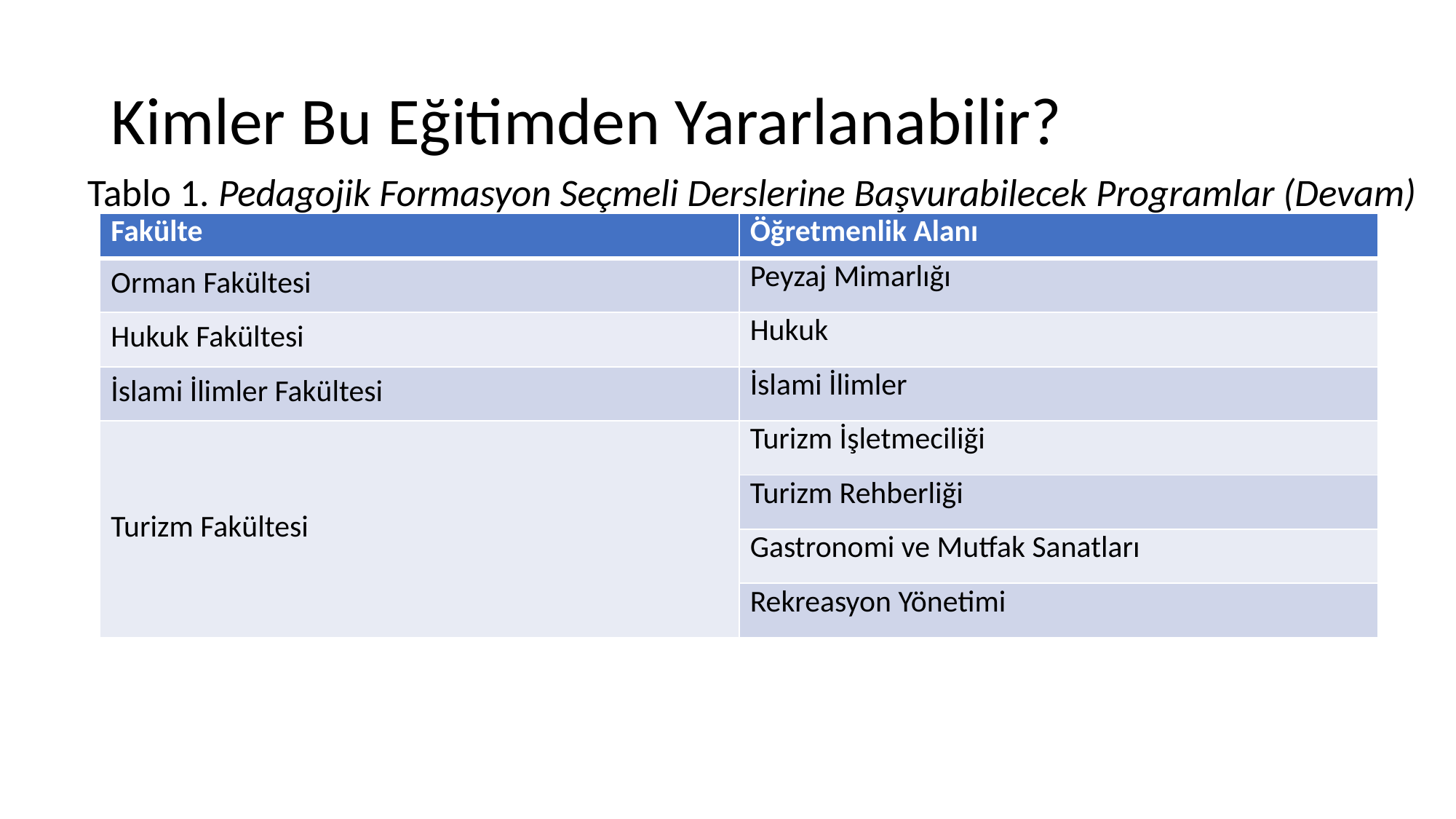

# Kimler Bu Eğitimden Yararlanabilir?
Tablo 1. Pedagojik Formasyon Seçmeli Derslerine Başvurabilecek Programlar (Devam)
| Fakülte | Öğretmenlik Alanı |
| --- | --- |
| Orman Fakültesi | Peyzaj Mimarlığı |
| Hukuk Fakültesi | Hukuk |
| İslami İlimler Fakültesi | İslami İlimler |
| Turizm Fakültesi | Turizm İşletmeciliği |
|  | Turizm Rehberliği |
|  | Gastronomi ve Mutfak Sanatları |
|  | Rekreasyon Yönetimi |